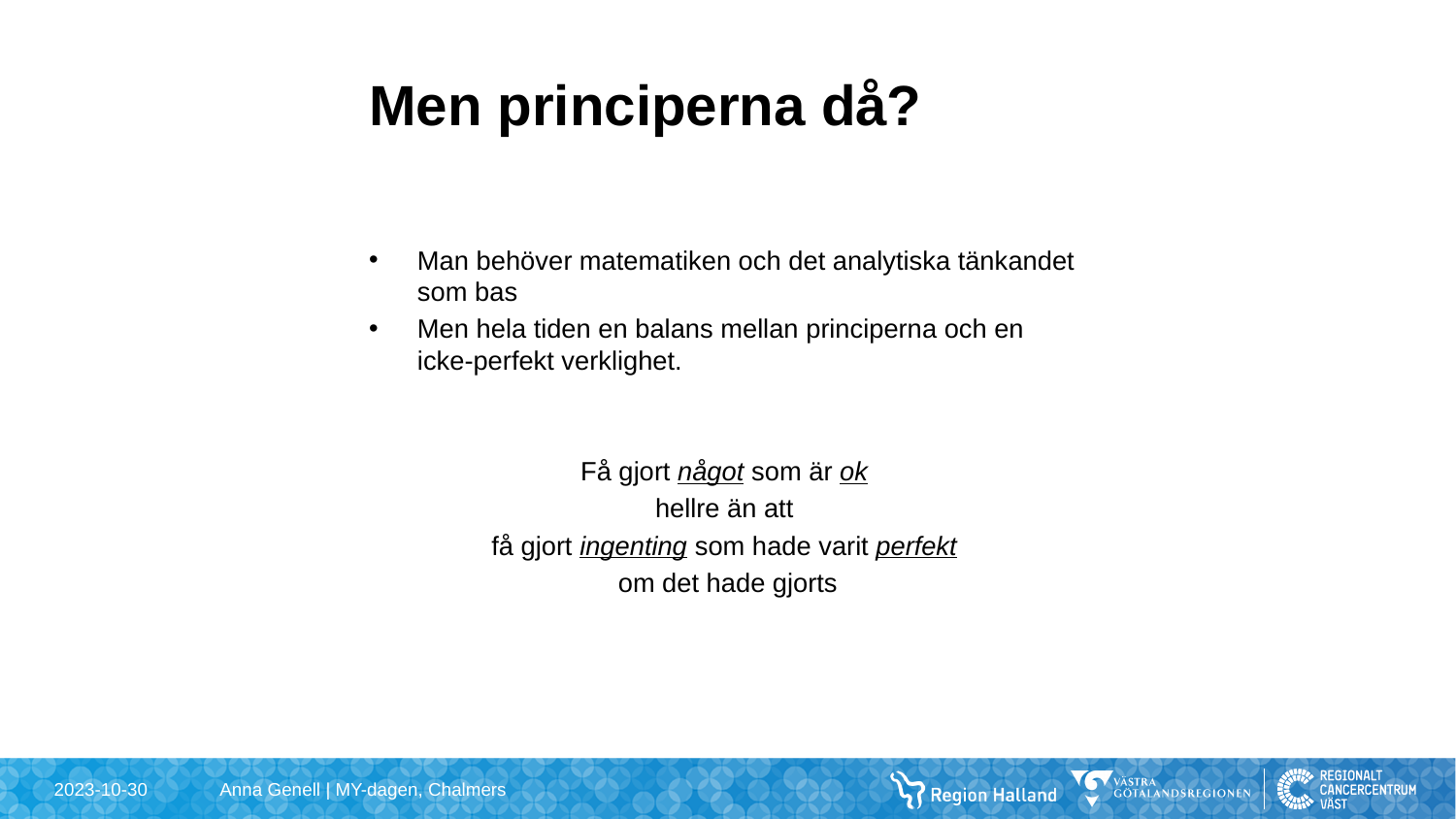

# Men principerna då?
Man behöver matematiken och det analytiska tänkandet som bas
Men hela tiden en balans mellan principerna och en icke-perfekt verklighet.

Få gjort något som är ok
hellre än att
få gjort ingenting som hade varit perfekt
om det hade gjorts

2023-10-30
Anna Genell | MY-dagen, Chalmers